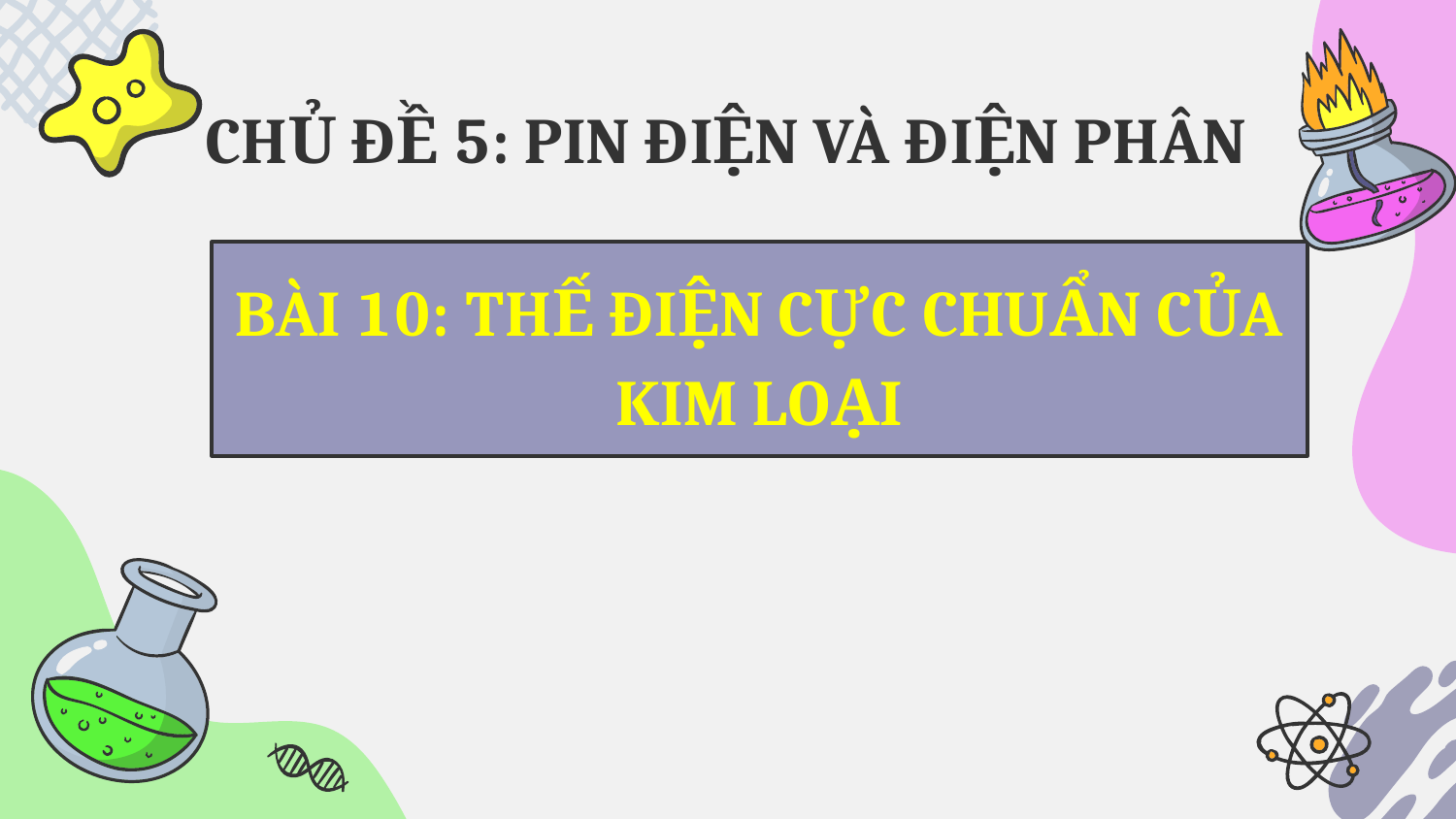

# CHỦ ĐỀ 5: PIN ĐIỆN VÀ ĐIỆN PHÂN
BÀI 10: THẾ ĐIỆN CỰC CHUẨN CỦA KIM LOẠI